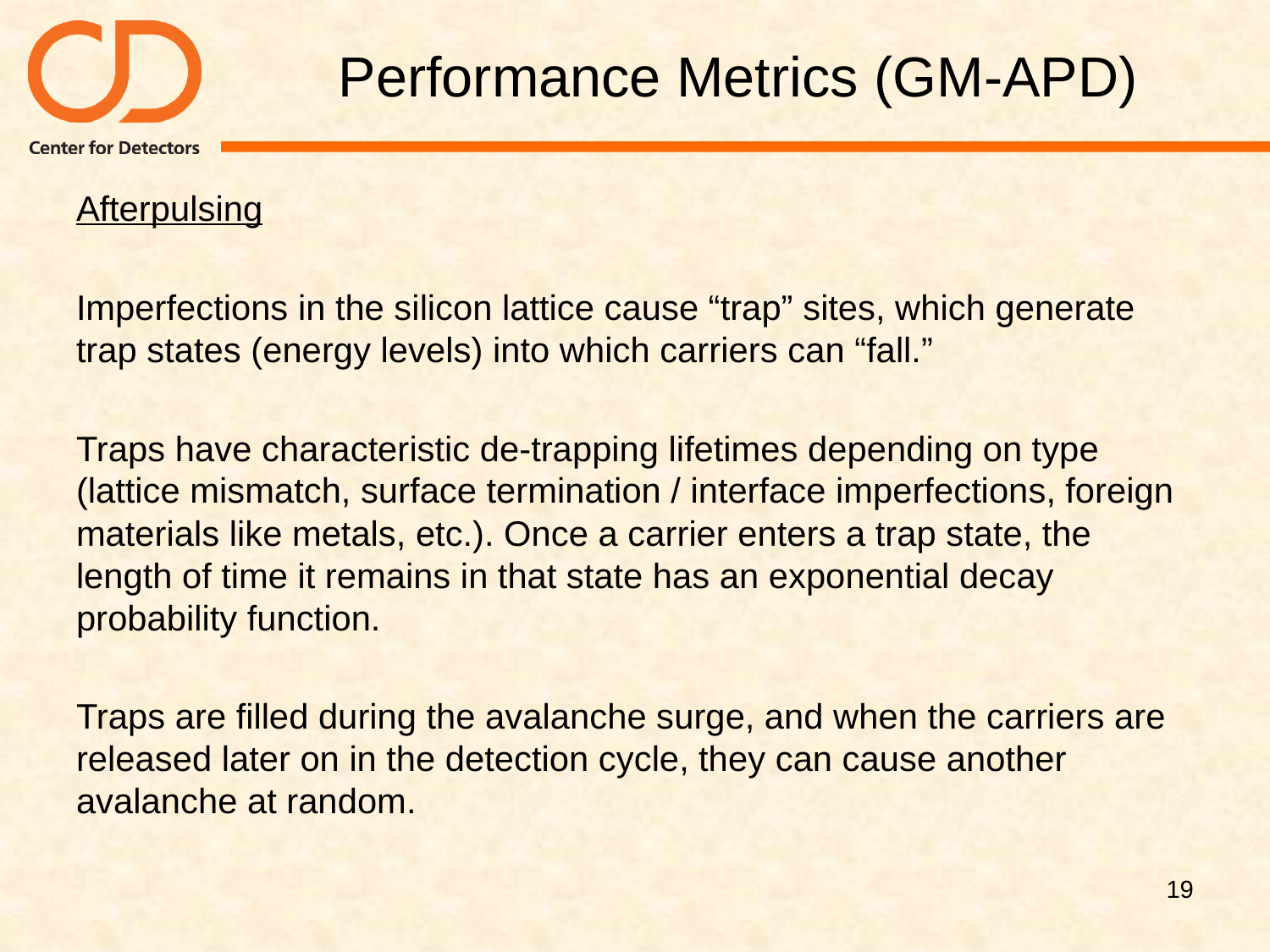

# Performance Metrics (GM-APD)
Afterpulsing

Imperfections in the silicon lattice cause “trap” sites, which generate trap states (energy levels) into which carriers can “fall.”

Traps have characteristic de-trapping lifetimes depending on type (lattice mismatch, surface termination / interface imperfections, foreign materials like metals, etc.). Once a carrier enters a trap state, the length of time it remains in that state has an exponential decay probability function.

Traps are filled during the avalanche surge, and when the carriers are released later on in the detection cycle, they can cause another avalanche at random.

19